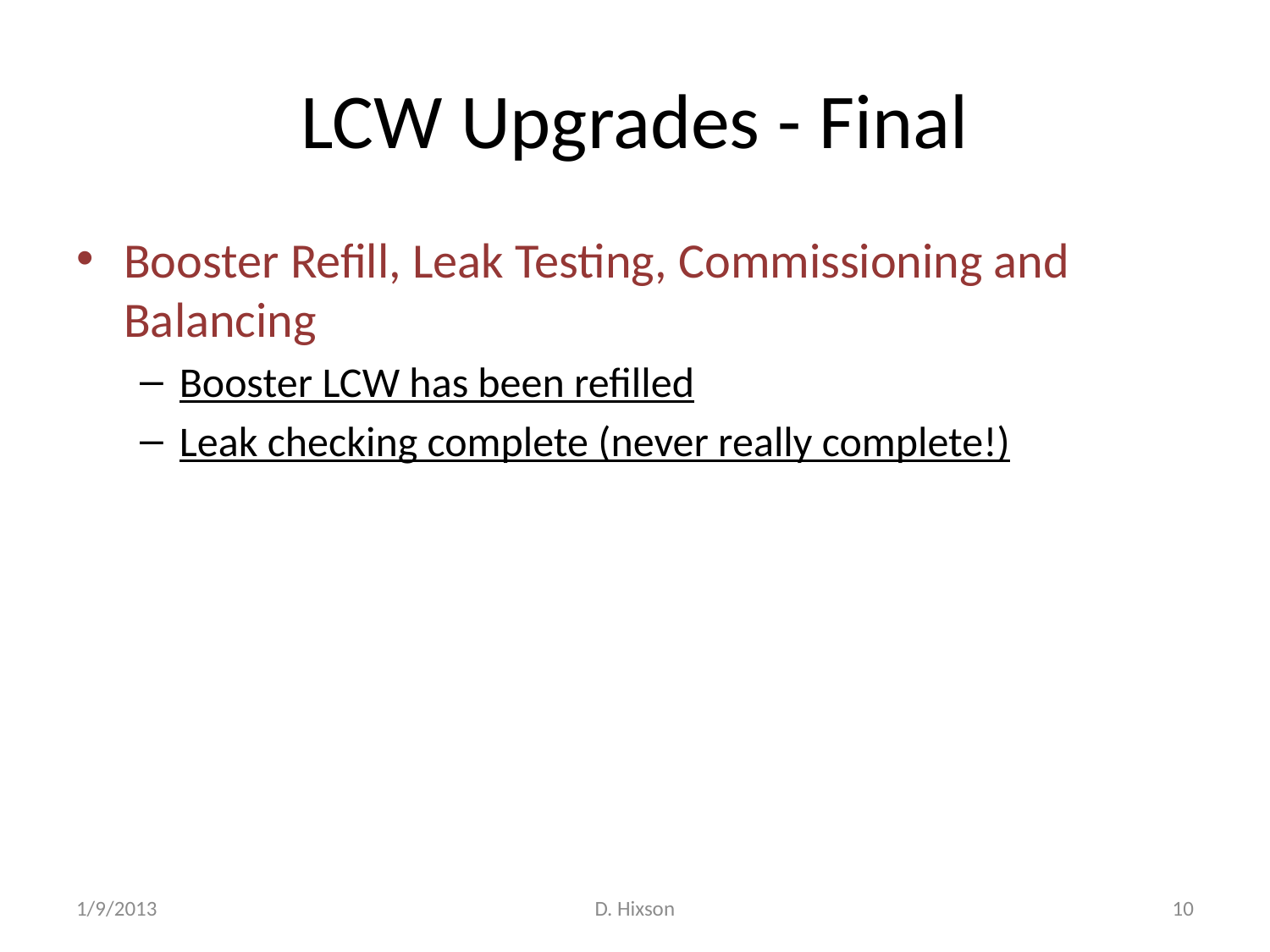

# LCW Upgrades - Final
Booster Refill, Leak Testing, Commissioning and Balancing
Booster LCW has been refilled
Leak checking complete (never really complete!)
1/9/2013
D. Hixson
10